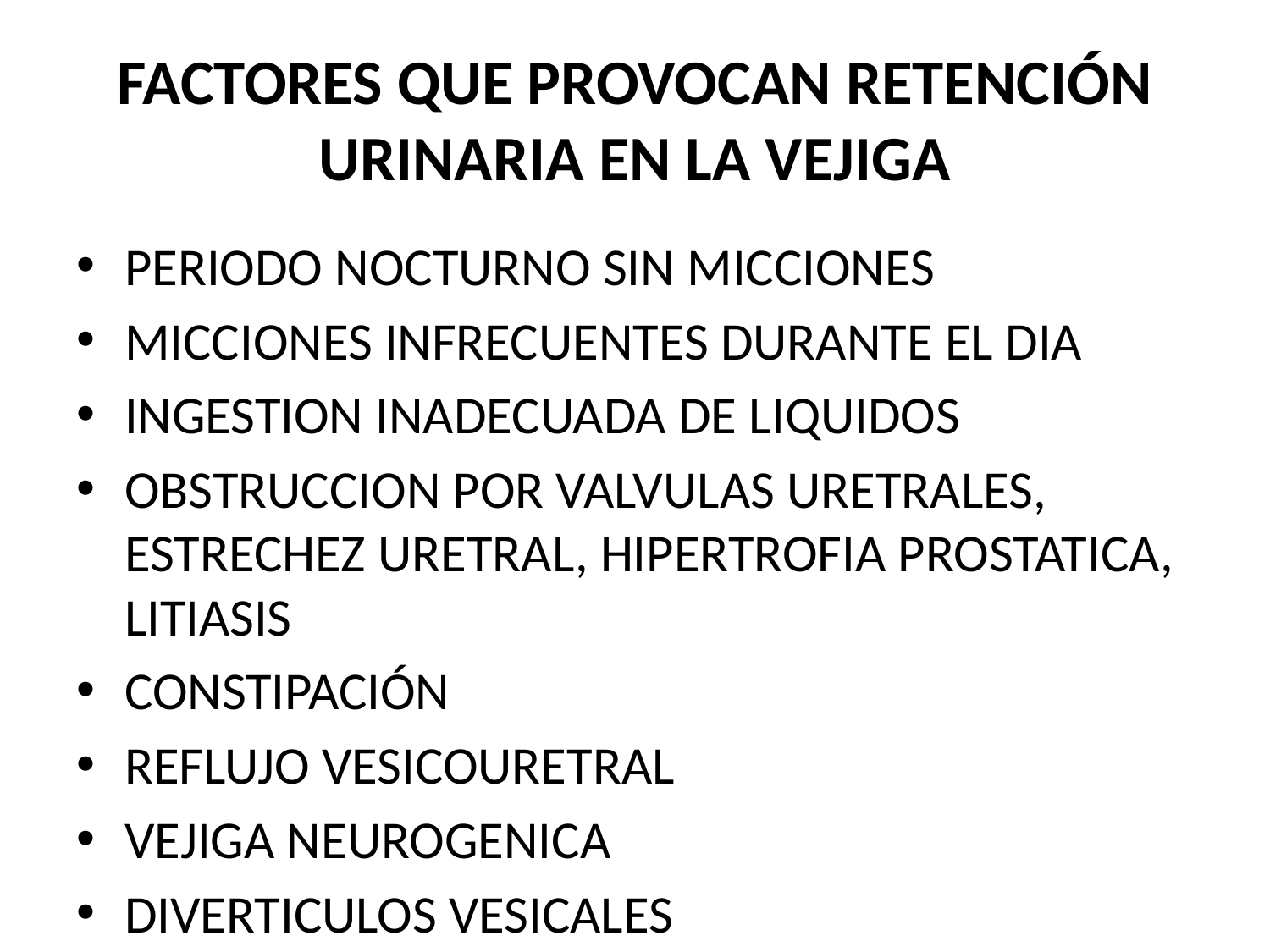

# FACTORES QUE PROVOCAN RETENCIÓN URINARIA EN LA VEJIGA
PERIODO NOCTURNO SIN MICCIONES
MICCIONES INFRECUENTES DURANTE EL DIA
INGESTION INADECUADA DE LIQUIDOS
OBSTRUCCION POR VALVULAS URETRALES, ESTRECHEZ URETRAL, HIPERTROFIA PROSTATICA, LITIASIS
CONSTIPACIÓN
REFLUJO VESICOURETRAL
VEJIGA NEUROGENICA
DIVERTICULOS VESICALES